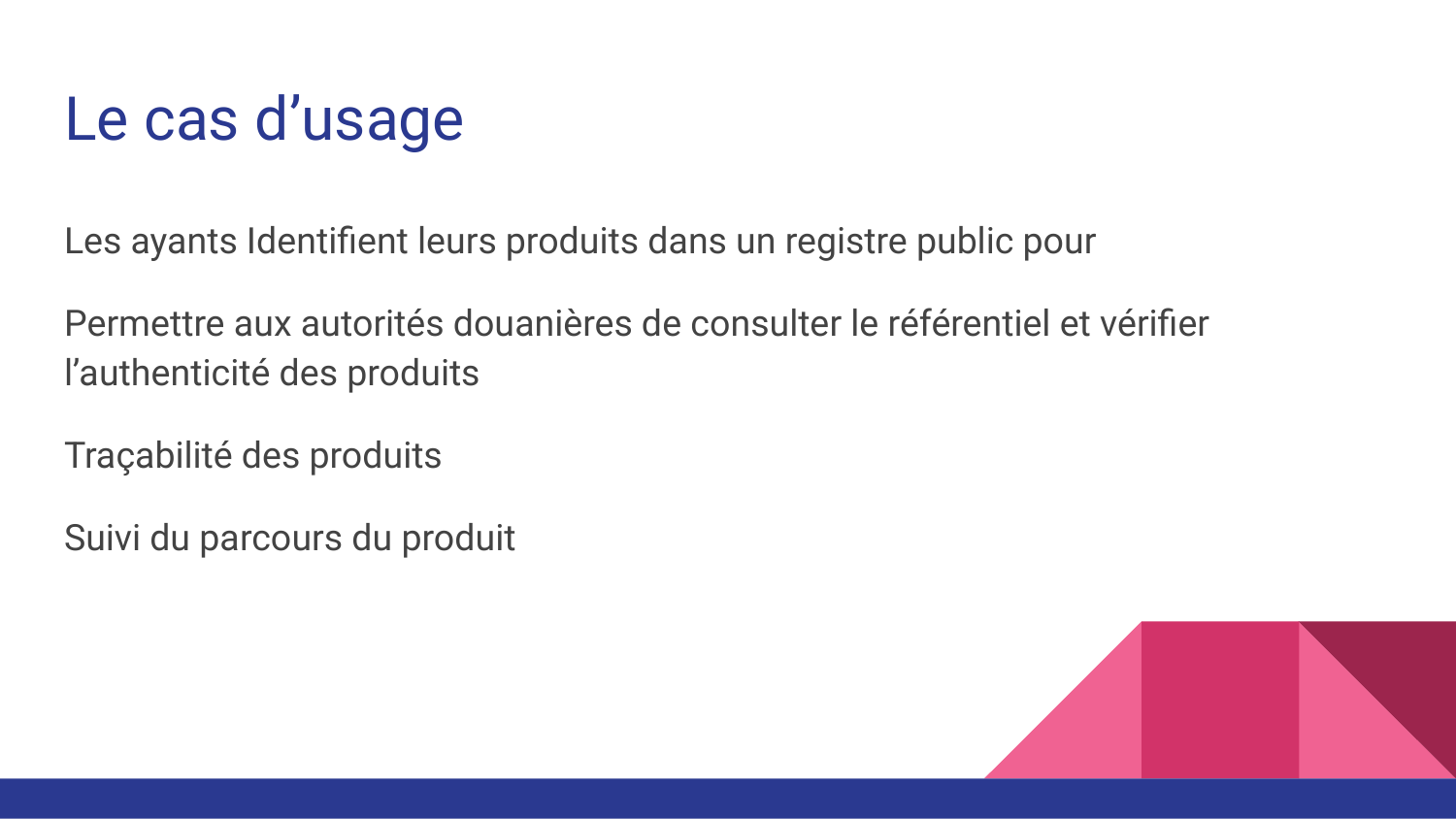

# Le cas d’usage
Les ayants Identifient leurs produits dans un registre public pour
Permettre aux autorités douanières de consulter le référentiel et vérifier l’authenticité des produits
Traçabilité des produits
Suivi du parcours du produit